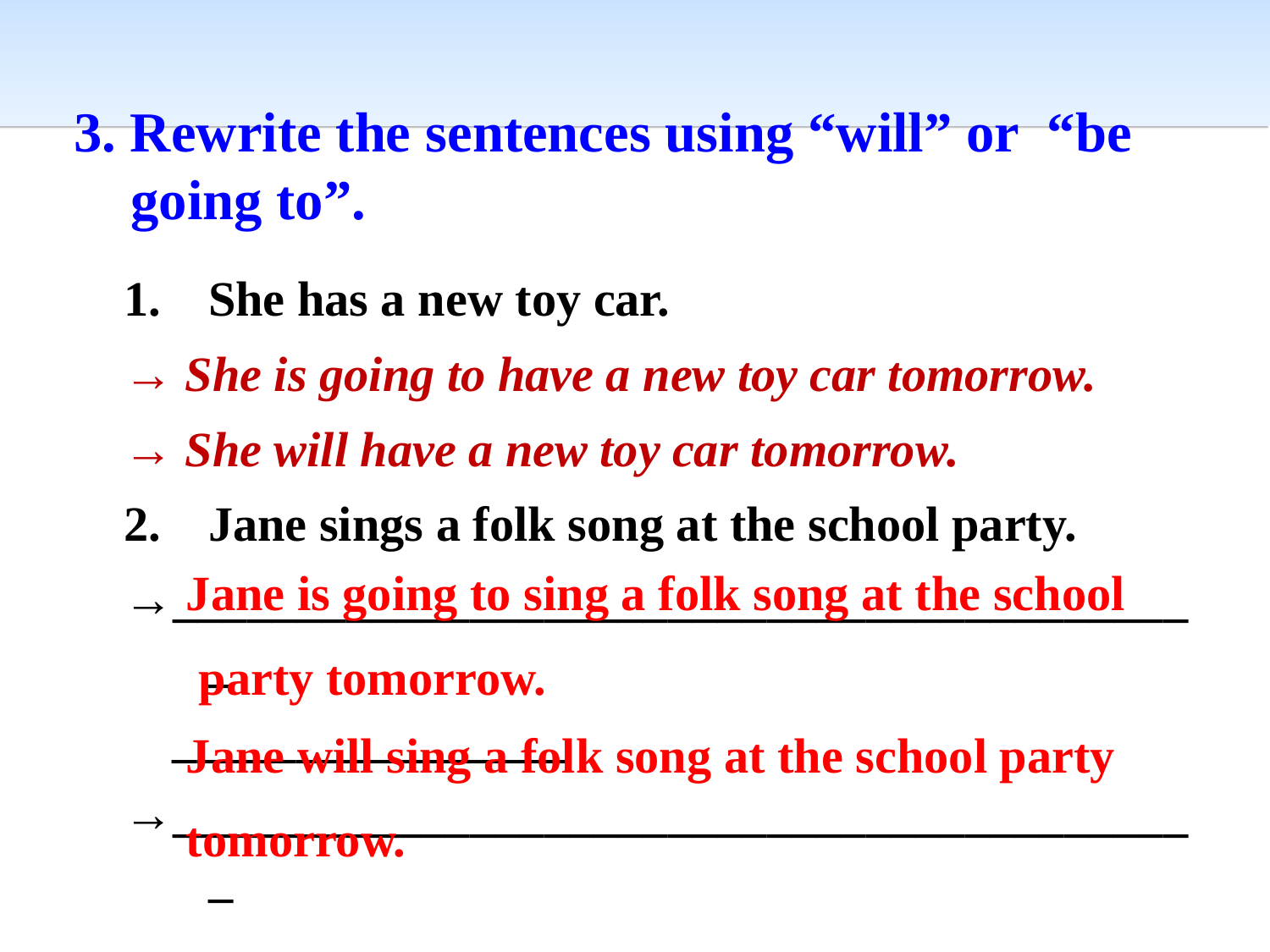

3. Rewrite the sentences using “will” or  “be
    going to”.
She has a new toy car.
→ She is going to have a new toy car tomorrow.
→ She will have a new toy car tomorrow.
2.	Jane sings a folk song at the school party.
→__________________________________________
    ________________
→__________________________________________
    ________________

Jane is going to sing a folk song at the school
 party tomorrow.
Jane will sing a folk song at the school party
tomorrow.